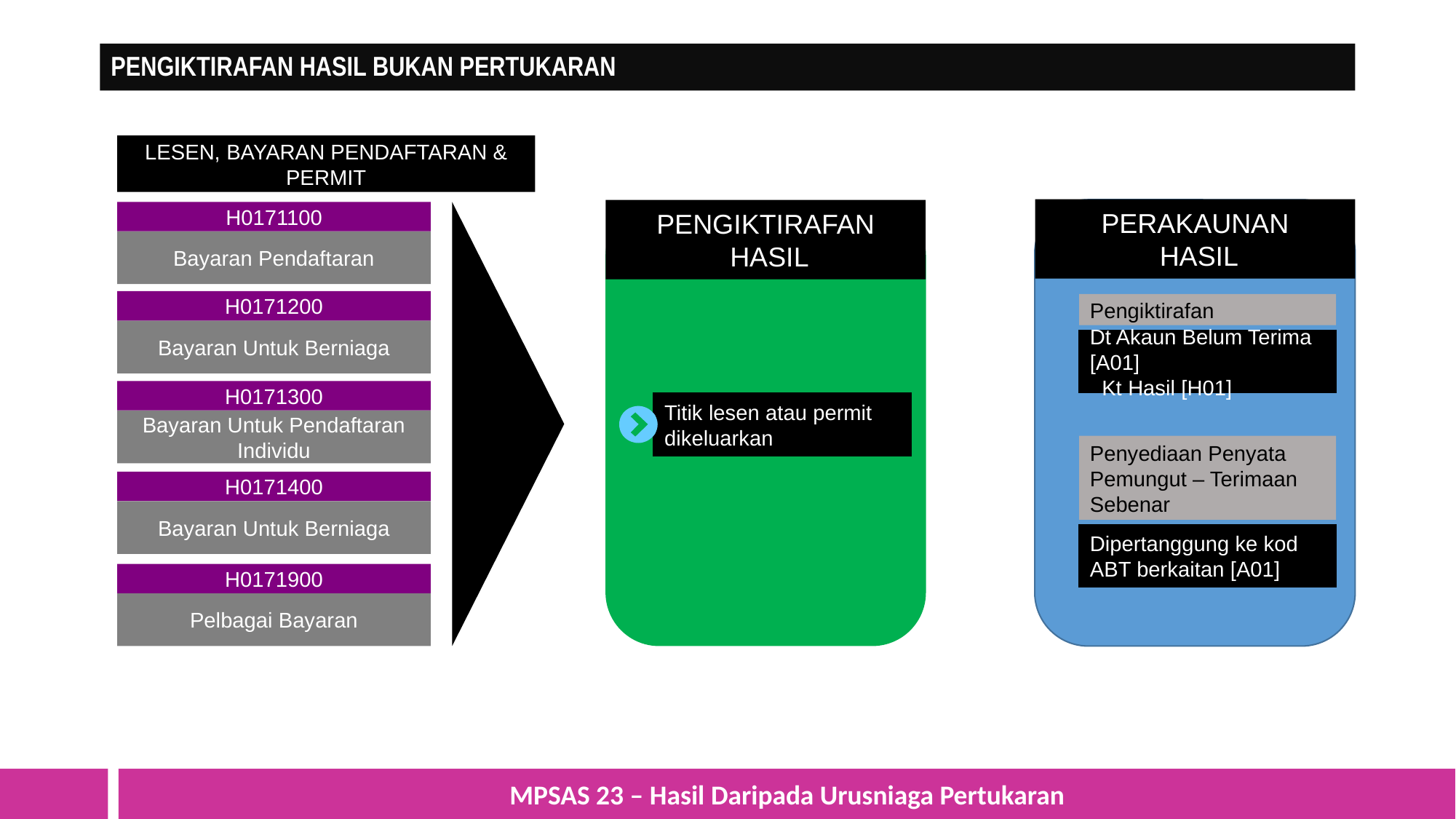

# PENGIKTIRAFAN HASIL BUKAN PERTUKARAN
LESEN, BAYARAN PENDAFTARAN & PERMIT
PERAKAUNAN
 HASIL

PENGIKTIRAFAN
 HASIL
H0171100

Bayaran Pendaftaran
H0171200
Pengiktirafan
Bayaran Untuk Berniaga
Dt Akaun Belum Terima [A01]
  Kt Hasil [H01]

H0171300
Titik lesen atau permit dikeluarkan

Bayaran Untuk Pendaftaran Individu
Penyediaan Penyata Pemungut – Terimaan Sebenar
H0171400
Bayaran Untuk Berniaga
Dipertanggung ke kod ABT berkaitan [A01]
H0171900
Pelbagai Bayaran

MPSAS 23 – Hasil Daripada Urusniaga Pertukaran